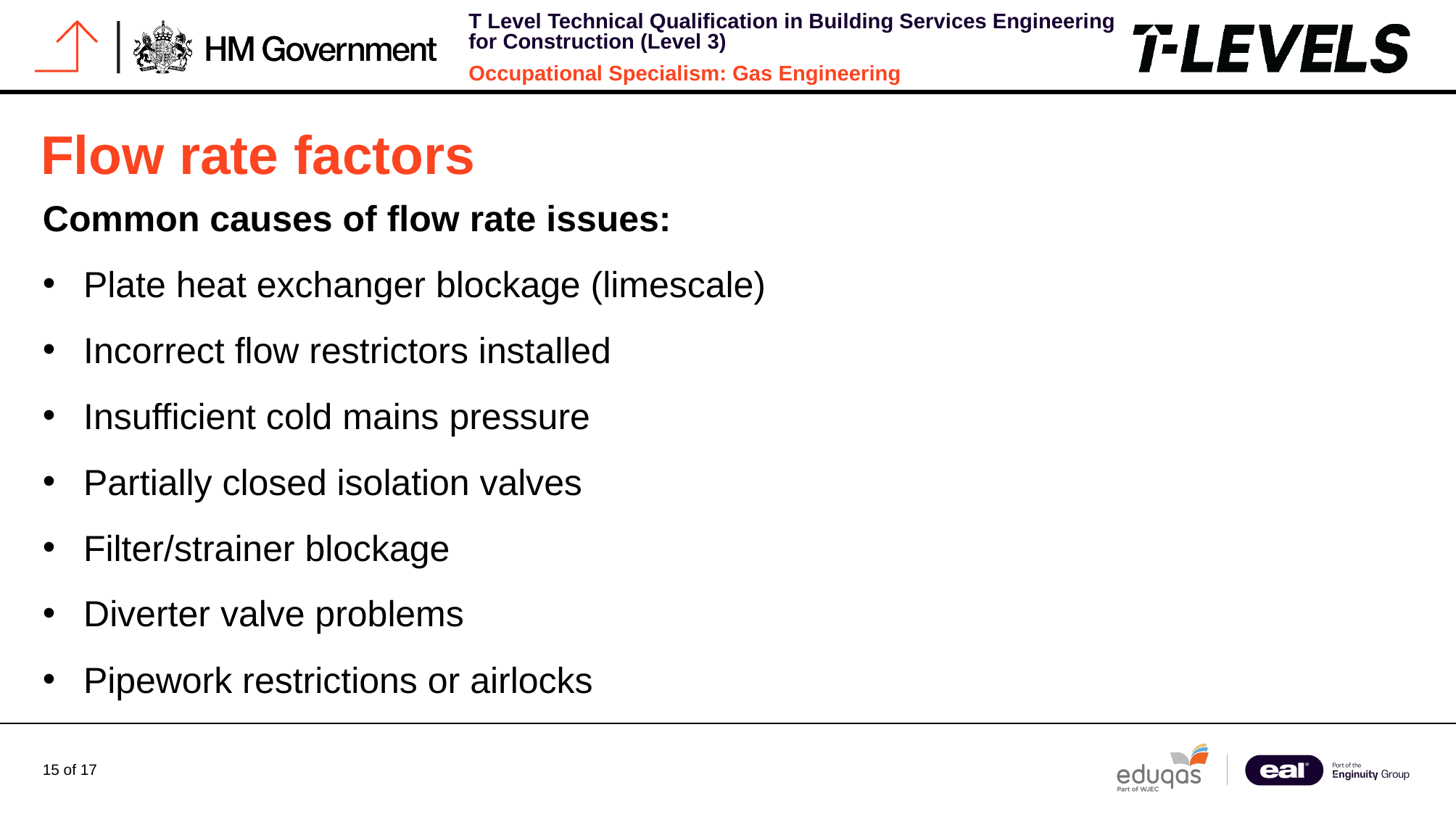

# Flow rate factors
Common causes of flow rate issues:
Plate heat exchanger blockage (limescale)
Incorrect flow restrictors installed
Insufficient cold mains pressure
Partially closed isolation valves
Filter/strainer blockage
Diverter valve problems
Pipework restrictions or airlocks